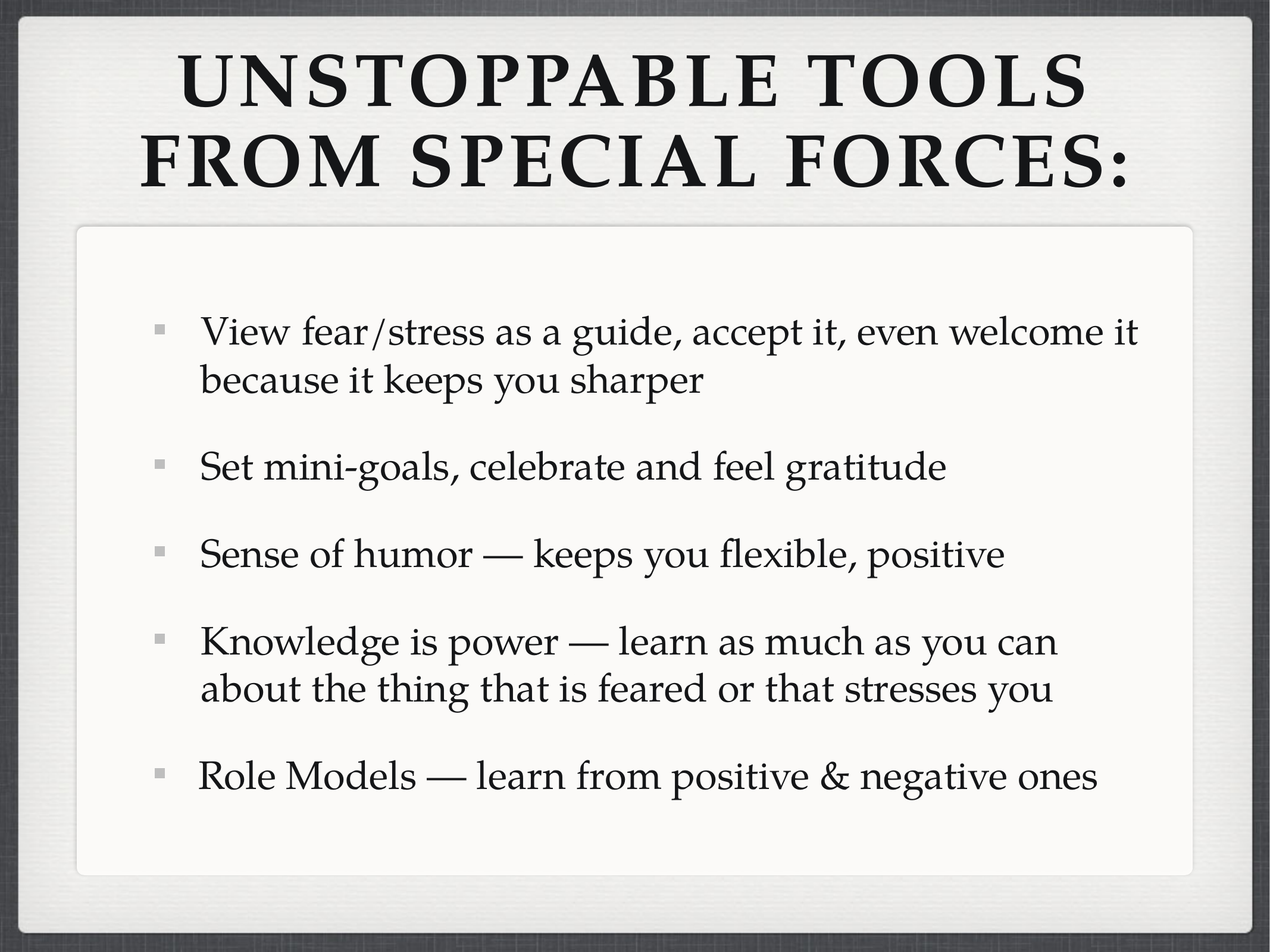

# UNSTOPPABLE TOOLS from special forces:

View fear/stress as a guide, accept it, even welcome it because it keeps you sharper
Set mini-goals, celebrate and feel gratitude
Sense of humor — keeps you flexible, positive
Knowledge is power — learn as much as you can about the thing that is feared or that stresses you
Role Models — learn from positive & negative ones